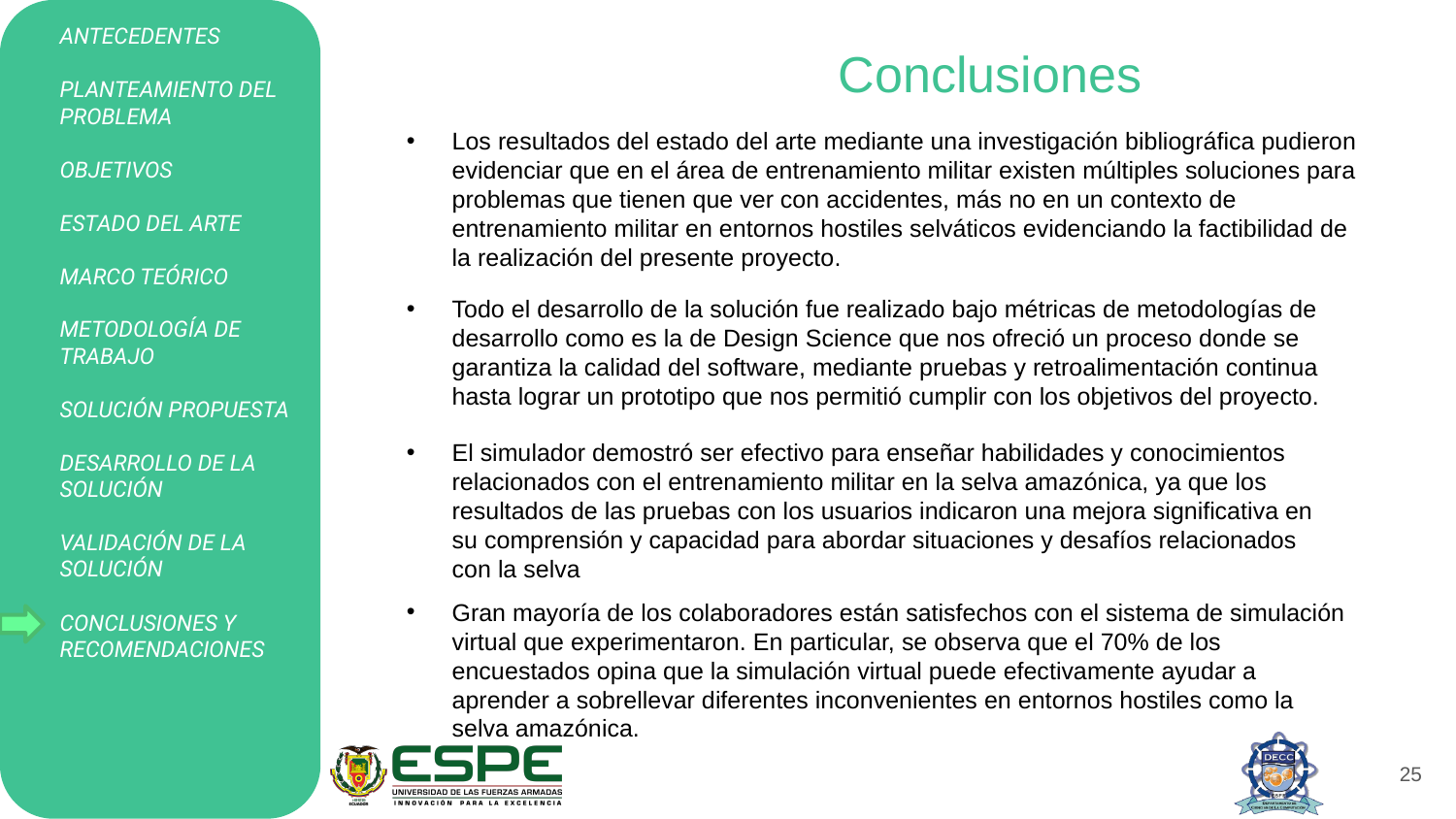

# Conclusiones
Los resultados del estado del arte mediante una investigación bibliográfica pudieron evidenciar que en el área de entrenamiento militar existen múltiples soluciones para problemas que tienen que ver con accidentes, más no en un contexto de entrenamiento militar en entornos hostiles selváticos evidenciando la factibilidad de la realización del presente proyecto.

Todo el desarrollo de la solución fue realizado bajo métricas de metodologías de desarrollo como es la de Design Science que nos ofreció un proceso donde se garantiza la calidad del software, mediante pruebas y retroalimentación continua hasta lograr un prototipo que nos permitió cumplir con los objetivos del proyecto.

El simulador demostró ser efectivo para enseñar habilidades y conocimientos relacionados con el entrenamiento militar en la selva amazónica, ya que los resultados de las pruebas con los usuarios indicaron una mejora significativa en su comprensión y capacidad para abordar situaciones y desafíos relacionados con la selva

Gran mayoría de los colaboradores están satisfechos con el sistema de simulación virtual que experimentaron. En particular, se observa que el 70% de los encuestados opina que la simulación virtual puede efectivamente ayudar a aprender a sobrellevar diferentes inconvenientes en entornos hostiles como la selva amazónica.

25